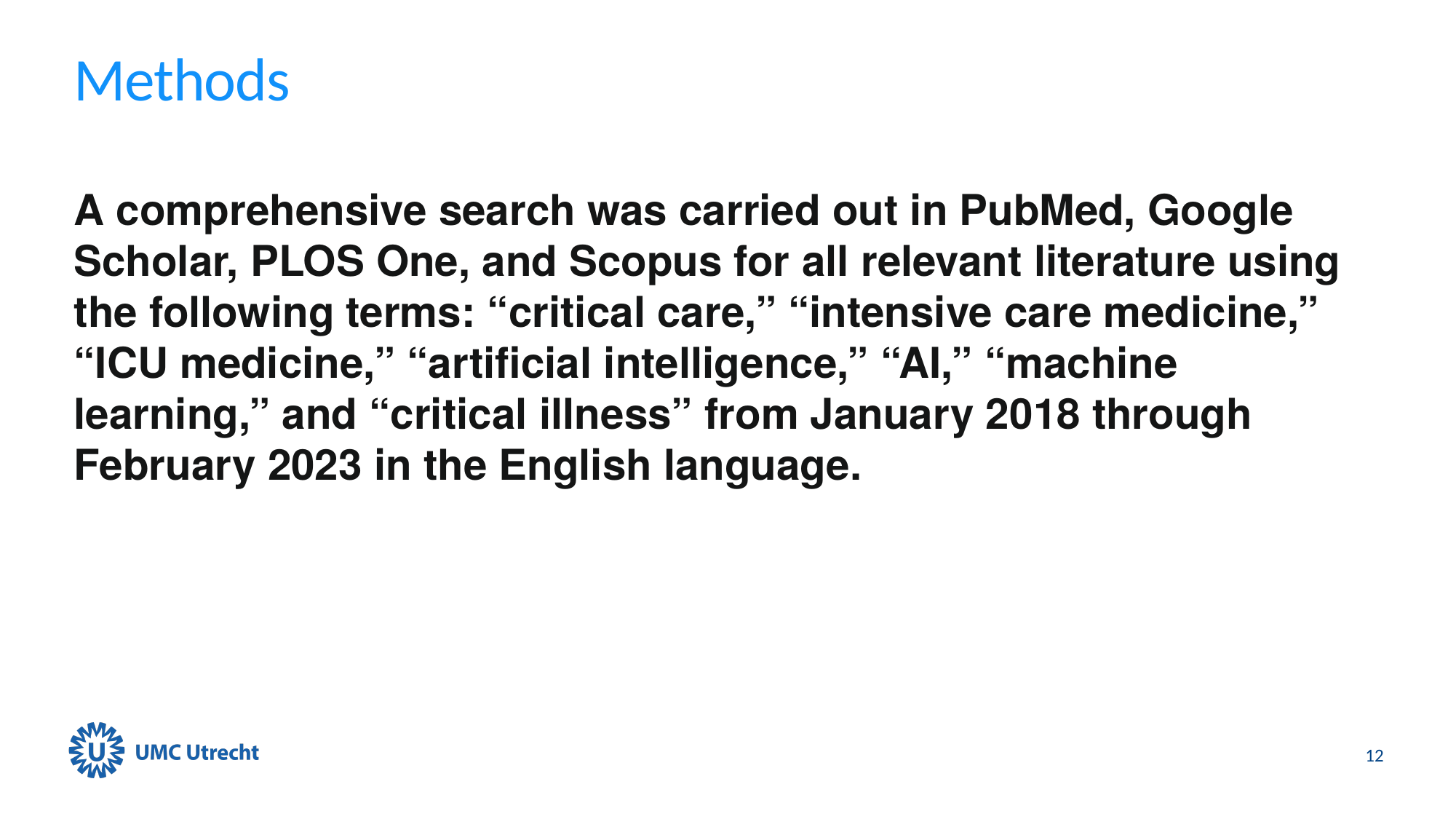

# Methods
A comprehensive search was carried out in PubMed, Google
Scholar, PLOS One, and Scopus for all relevant literature using the following terms: “critical care,” “intensive care medicine,” “ICU medicine,” “artificial intelligence,” “AI,” “machine learning,” and “critical illness” from January 2018 through February 2023 in the English language.

12